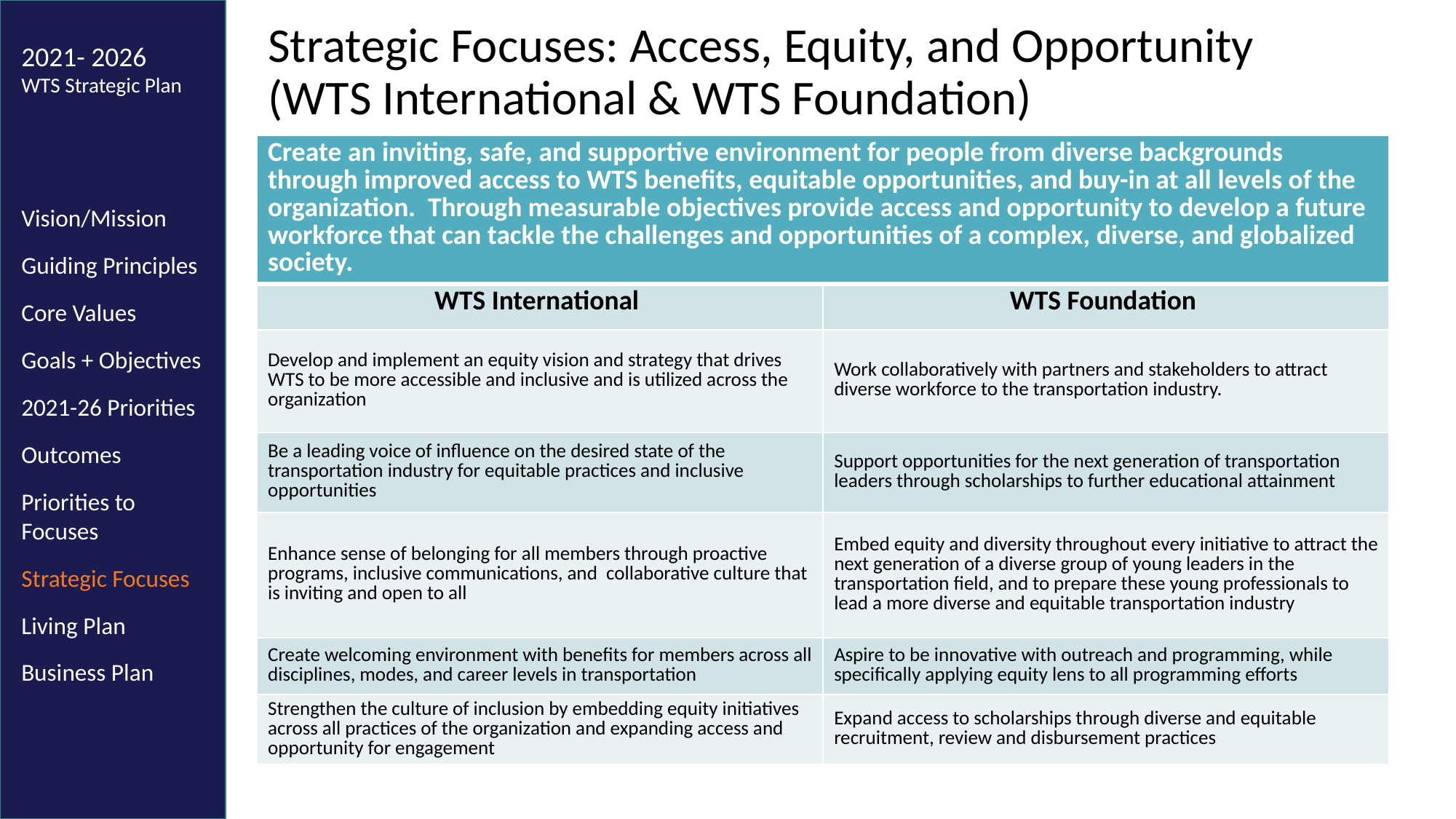

# Strategic Focuses: Access, Equity, and Opportunity (WTS International & WTS Foundation)
2021- 2026
WTS Strategic Plan

Vision/Mission
Guiding Principles
Core Values
Goals + Objectives
2021-26 Priorities
Outcomes
Priorities to Focuses
Strategic Focuses
Living Plan
Business Plan

| Create an inviting, safe, and supportive environment for people from diverse backgrounds through improved access to WTS benefits, equitable opportunities, and buy-in at all levels of the organization. Through measurable objectives provide access and opportunity to develop a future workforce that can tackle the challenges and opportunities of a complex, diverse, and globalized society. |  |
| --- | --- |
| WTS International | WTS Foundation |
| Develop and implement an equity vision and strategy that drives WTS to be more accessible and inclusive and is utilized across the organization | Work collaboratively with partners and stakeholders to attract diverse workforce to the transportation industry. |
| Be a leading voice of influence on the desired state of the transportation industry for equitable practices and inclusive opportunities | Support opportunities for the next generation of transportation leaders through scholarships to further educational attainment |
| Enhance sense of belonging for all members through proactive programs, inclusive communications, and collaborative culture that is inviting and open to all | Embed equity and diversity throughout every initiative to attract the next generation of a diverse group of young leaders in the transportation field, and to prepare these young professionals to lead a more diverse and equitable transportation industry |
| Create welcoming environment with benefits for members across all disciplines, modes, and career levels in transportation | Aspire to be innovative with outreach and programming, while specifically applying equity lens to all programming efforts |
| Strengthen the culture of inclusion by embedding equity initiatives across all practices of the organization and expanding access and opportunity for engagement | Expand access to scholarships through diverse and equitable recruitment, review and disbursement practices |